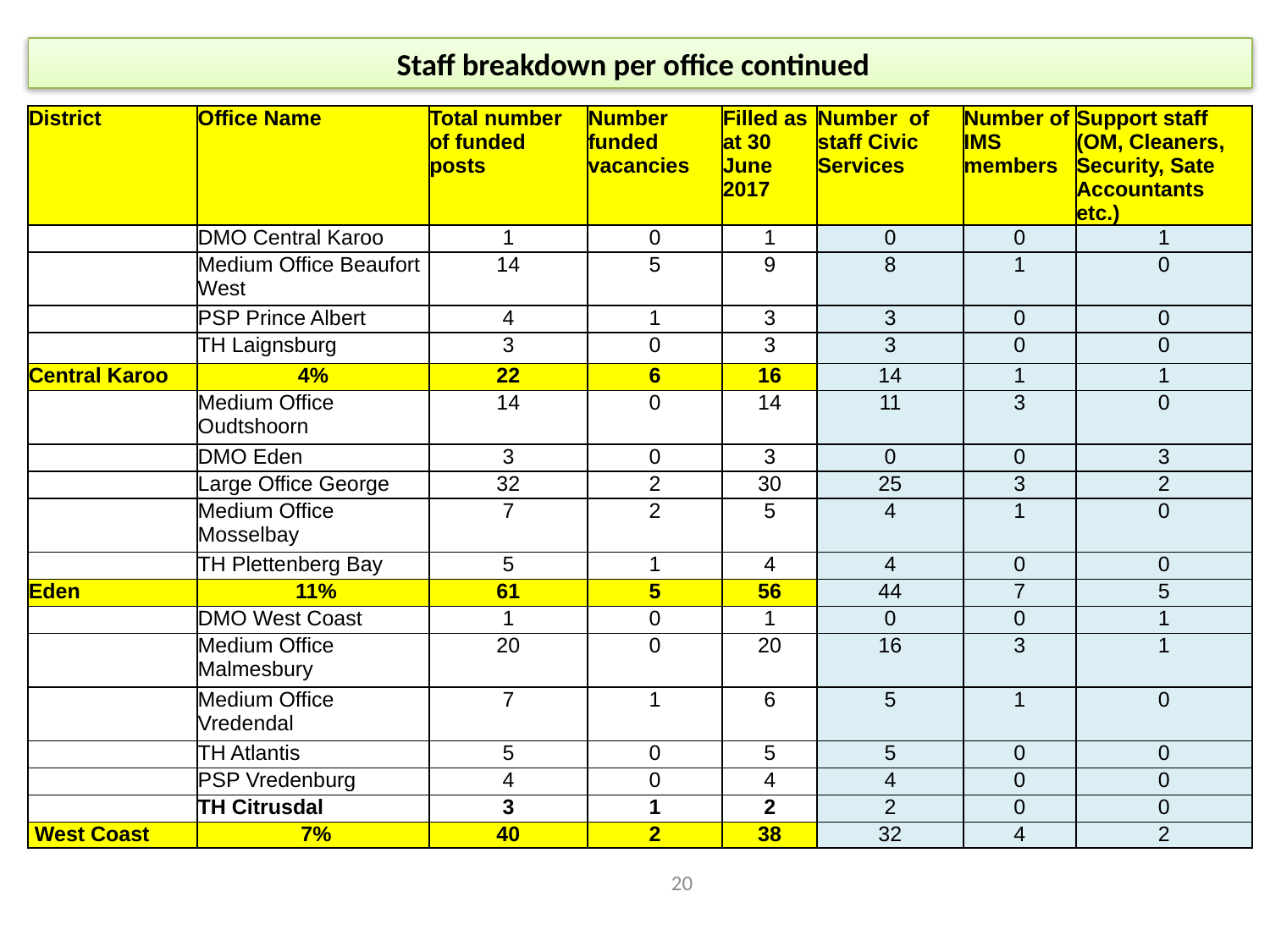

# Staff breakdown per office continued
| District | Office Name | Total number of funded posts | Number funded vacancies | Filled as at 30 June 2017 | Number of staff Civic Services | Number of IMS members | Support staff (OM, Cleaners, Security, Sate Accountants etc.) |
| --- | --- | --- | --- | --- | --- | --- | --- |
|  | DMO Central Karoo | 1 | 0 | 1 | 0 | 0 | 1 |
|  | Medium Office Beaufort West | 14 | 5 | 9 | 8 | 1 | 0 |
|  | PSP Prince Albert | 4 | 1 | 3 | 3 | 0 | 0 |
|  | TH Laignsburg | 3 | 0 | 3 | 3 | 0 | 0 |
| Central Karoo | 4% | 22 | 6 | 16 | 14 | 1 | 1 |
|  | Medium Office Oudtshoorn | 14 | 0 | 14 | 11 | 3 | 0 |
|  | DMO Eden | 3 | 0 | 3 | 0 | 0 | 3 |
|  | Large Office George | 32 | 2 | 30 | 25 | 3 | 2 |
|  | Medium Office Mosselbay | 7 | 2 | 5 | 4 | 1 | 0 |
|  | TH Plettenberg Bay | 5 | 1 | 4 | 4 | 0 | 0 |
| Eden | 11% | 61 | 5 | 56 | 44 | 7 | 5 |
|  | DMO West Coast | 1 | 0 | 1 | 0 | 0 | 1 |
|  | Medium Office Malmesbury | 20 | 0 | 20 | 16 | 3 | 1 |
|  | Medium Office Vredendal | 7 | 1 | 6 | 5 | 1 | 0 |
|  | TH Atlantis | 5 | 0 | 5 | 5 | 0 | 0 |
|  | PSP Vredenburg | 4 | 0 | 4 | 4 | 0 | 0 |
|  | TH Citrusdal | 3 | 1 | 2 | 2 | 0 | 0 |
| West Coast | 7% | 40 | 2 | 38 | 32 | 4 | 2 |
20